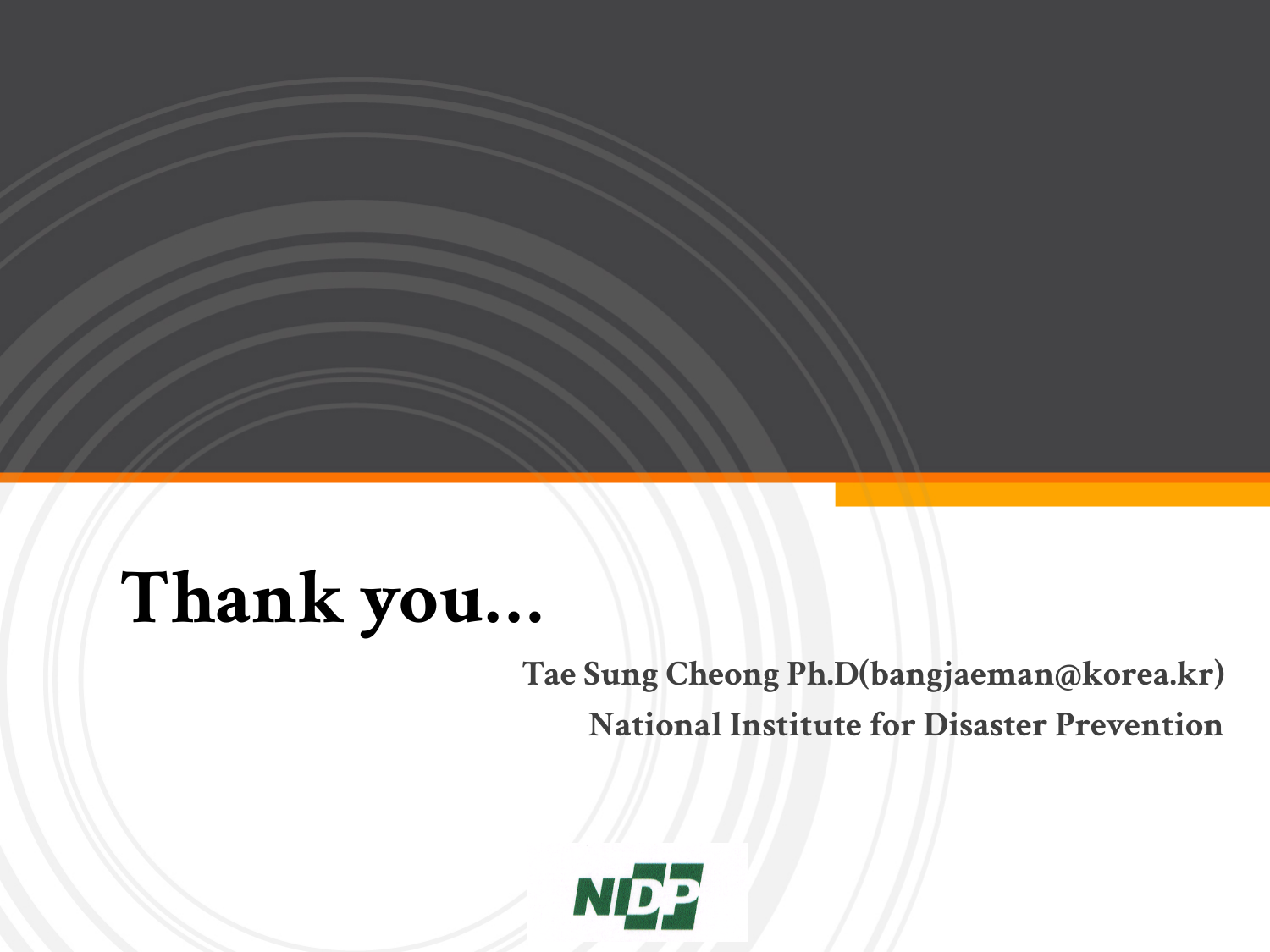

# Thank you…
Tae Sung Cheong Ph.D(bangjaeman@korea.kr)
National Institute for Disaster Prevention